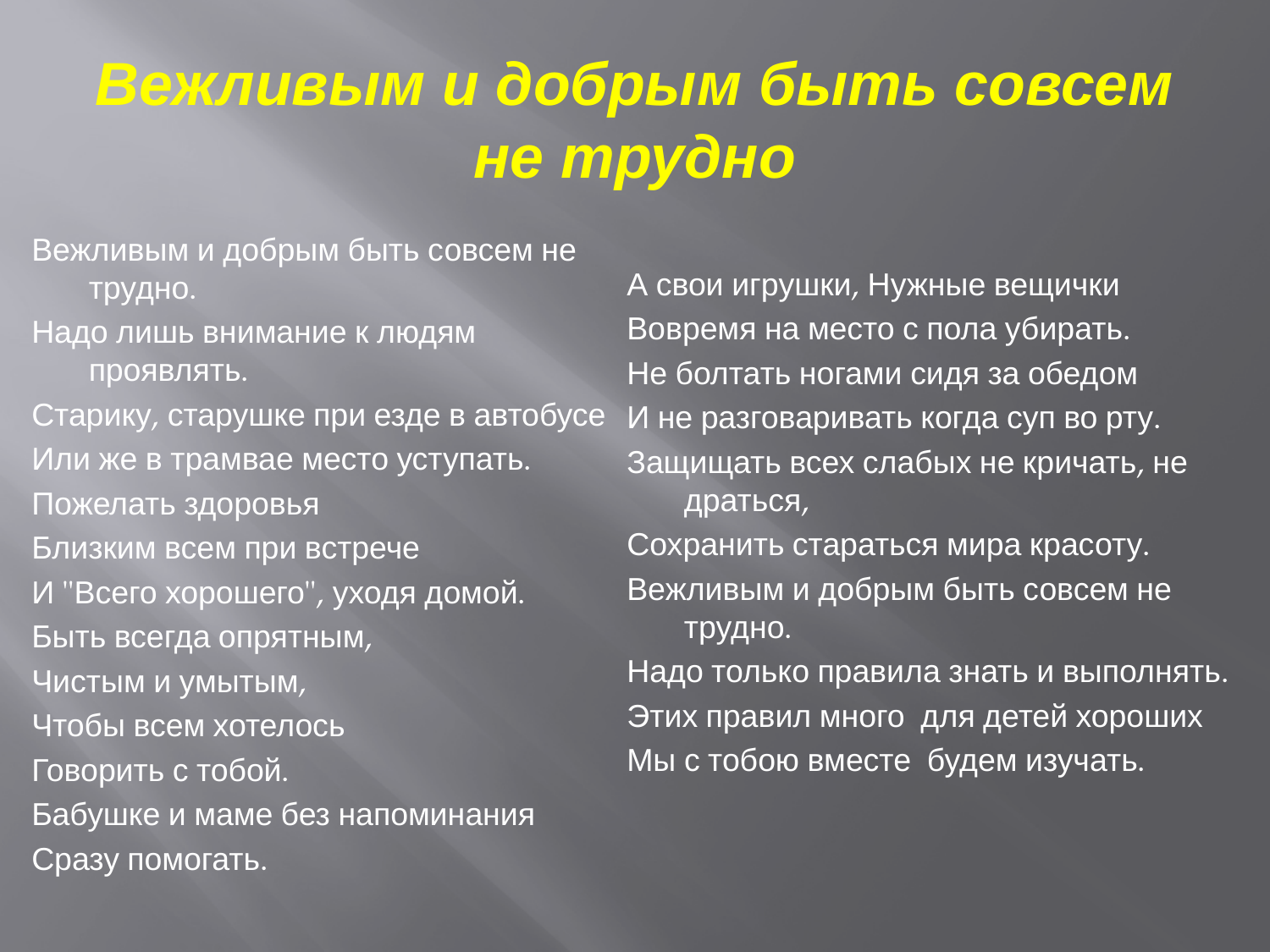

# Вежливым и добрым быть совсем не трудно

А свои игрушки, Нужные вещички
Вовремя на место с пола убирать.
Не болтать ногами сидя за обедом
И не разговаривать когда суп во рту.
Защищать всех слабых не кричать, не драться,
Сохранить стараться мира красоту.
Вежливым и добрым быть совсем не трудно.
Надо только правила знать и выполнять.
Этих правил много  для детей хороших
Мы с тобою вместе  будем изучать.

Вежливым и добрым быть совсем не трудно.
Надо лишь внимание к людям проявлять.
Старику, старушке при езде в автобусе
Или же в трамвае место уступать.
Пожелать здоровья
Близким всем при встрече
И "Всего хорошего", уходя домой.
Быть всегда опрятным,
Чистым и умытым,
Чтобы всем хотелось
Говорить с тобой.
Бабушке и маме без напоминания
Сразу помогать.